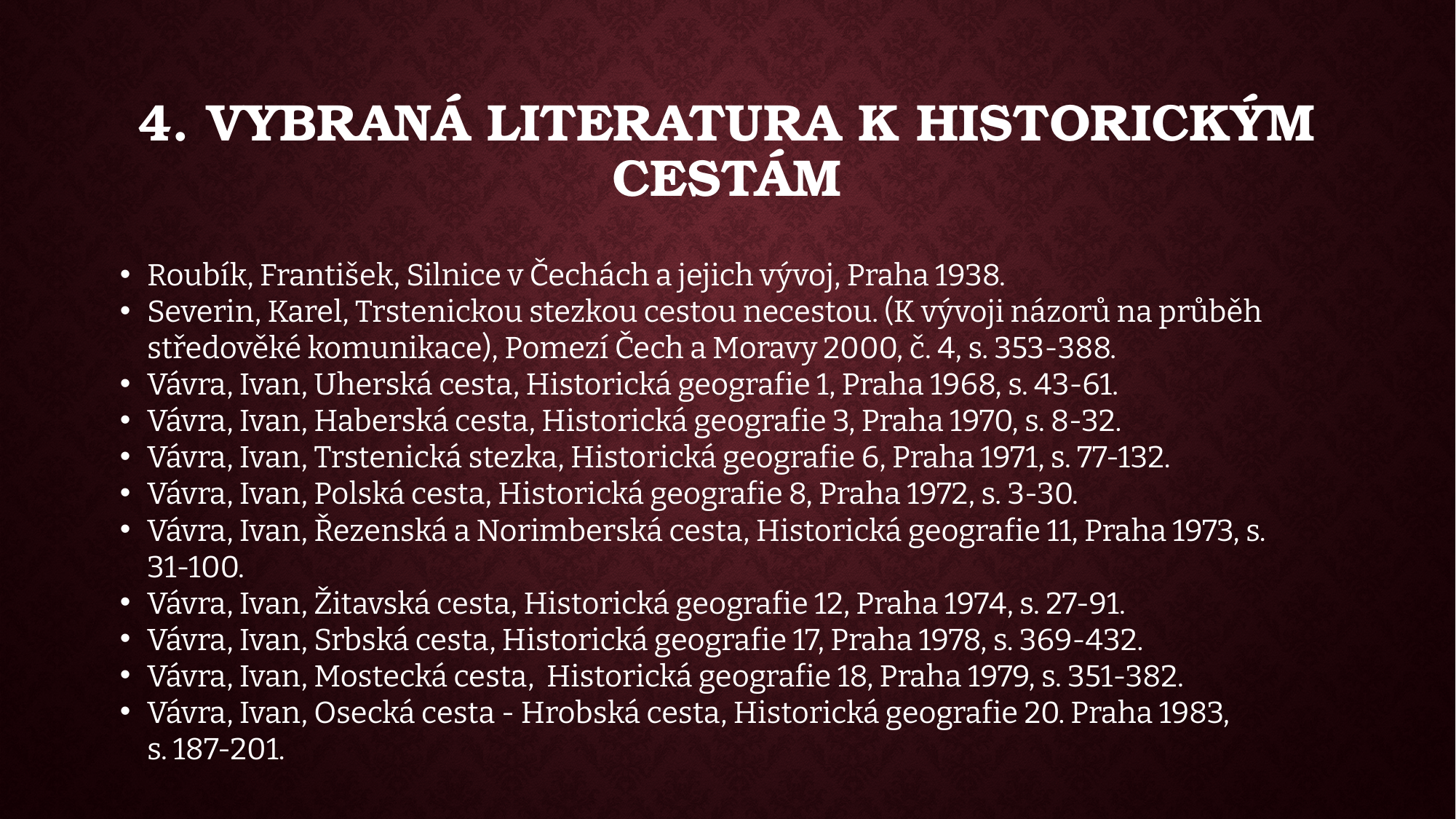

4. Vybraná literatura k historickým cestám
Roubík, František, Silnice v Čechách a jejich vývoj, Praha 1938.
Severin, Karel, Trstenickou stezkou cestou necestou. (K vývoji názorů na průběh
	středověké komunikace), Pomezí Čech a Moravy 2000, č. 4, s. 353-388.
Vávra, Ivan, Uherská cesta, Historická geografie 1, Praha 1968, s. 43‑61.
Vávra, Ivan, Haberská cesta, Historická geografie 3, Praha 1970, s. 8‑32.
Vávra, Ivan, Trstenická stezka, Historická geografie 6, Praha 1971, s. 77‑132.
Vávra, Ivan, Polská cesta, Historická geografie 8, Praha 1972, s. 3‑30.
Vávra, Ivan, Řezenská a Norimberská cesta, Historická geografie 11, Praha 1973, s. 31‑100.
Vávra, Ivan, Žitavská cesta, Historická geografie 12, Praha 1974, s. 27‑91.
Vávra, Ivan, Srbská cesta, Historická geografie 17, Praha 1978, s. 369‑432.
Vávra, Ivan, Mostecká cesta,  Historická geografie 18, Praha 1979, s. 351‑382.
Vávra, Ivan, Osecká cesta - Hrobská cesta, Historická geografie 20. Praha 1983, s. 187‑201.